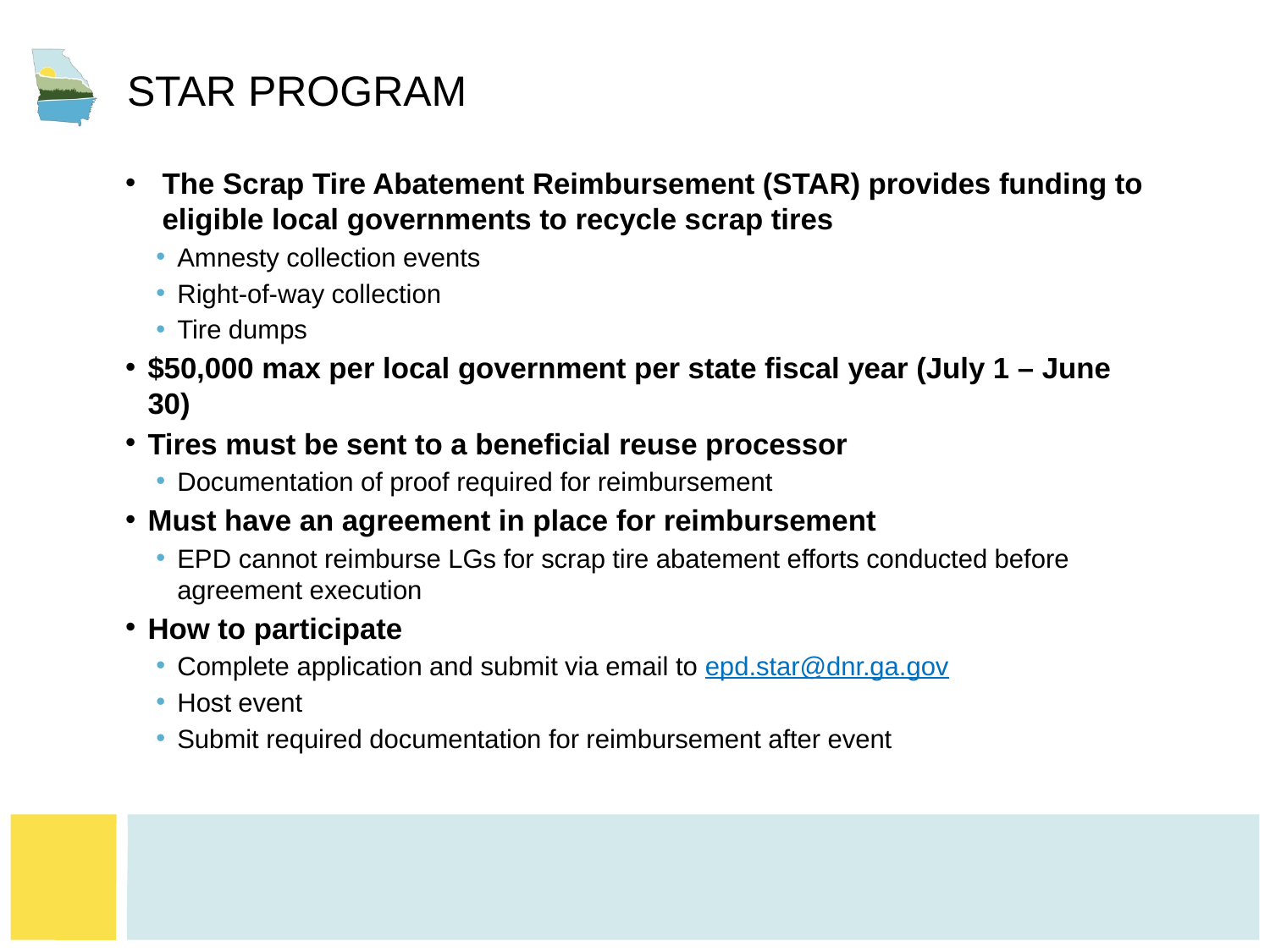

# STAR program
The Scrap Tire Abatement Reimbursement (STAR) provides funding to eligible local governments to recycle scrap tires
Amnesty collection events
Right-of-way collection
Tire dumps
$50,000 max per local government per state fiscal year (July 1 – June 30)
Tires must be sent to a beneficial reuse processor
Documentation of proof required for reimbursement
Must have an agreement in place for reimbursement
EPD cannot reimburse LGs for scrap tire abatement efforts conducted before agreement execution
How to participate
Complete application and submit via email to epd.star@dnr.ga.gov
Host event
Submit required documentation for reimbursement after event